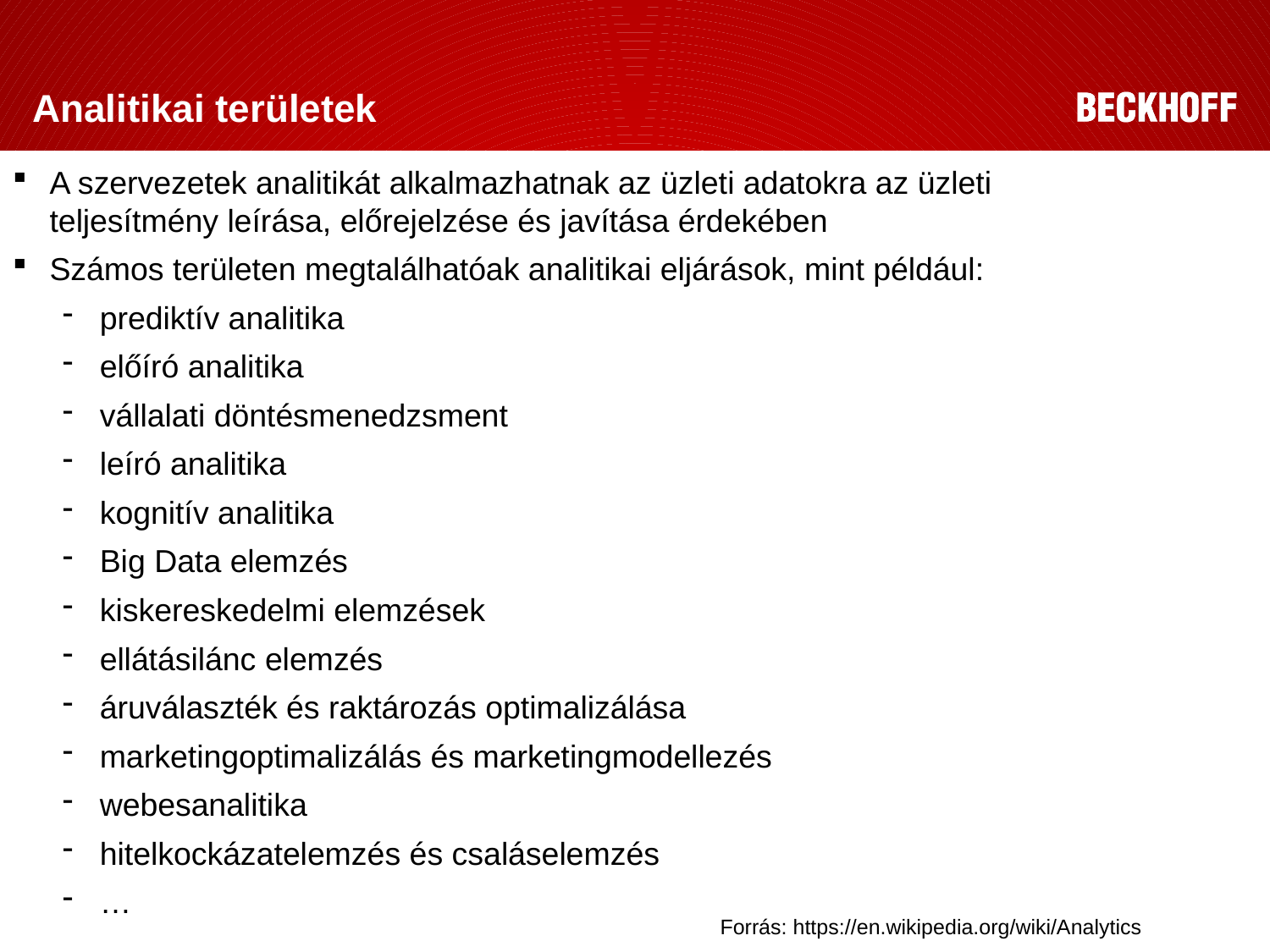

# Analitikai területek
A szervezetek analitikát alkalmazhatnak az üzleti adatokra az üzleti teljesítmény leírása, előrejelzése és javítása érdekében
Számos területen megtalálhatóak analitikai eljárások, mint például:
prediktív analitika
előíró analitika
vállalati döntésmenedzsment
leíró analitika
kognitív analitika
Big Data elemzés
kiskereskedelmi elemzések
ellátásilánc elemzés
áruválaszték és raktározás optimalizálása
marketingoptimalizálás és marketingmodellezés
webesanalitika
hitelkockázatelemzés és csaláselemzés
…
Forrás: https://en.wikipedia.org/wiki/Analytics